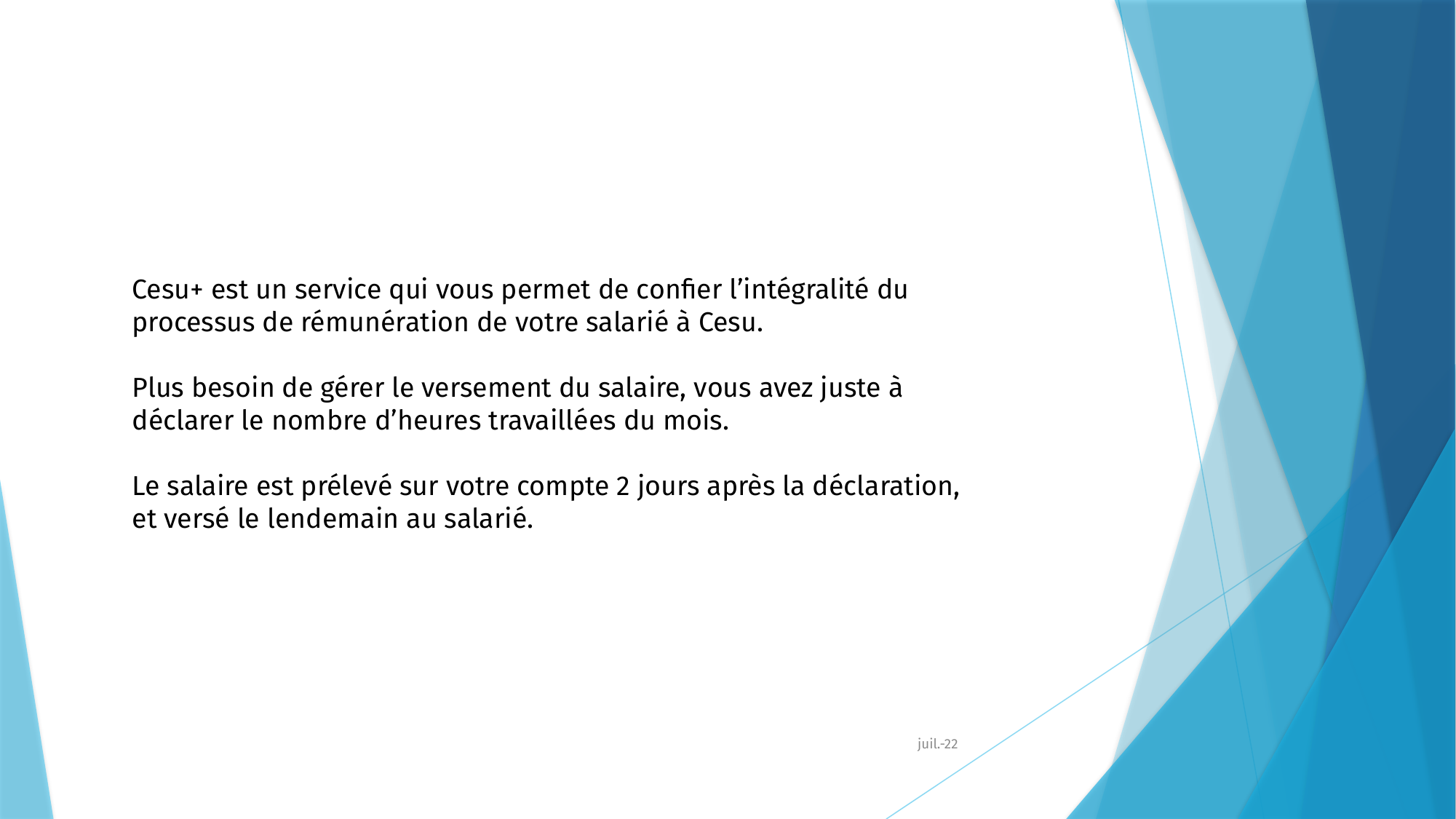

Cesu+ est un service qui vous permet de confier l’intégralité du processus de rémunération de votre salarié à Cesu.

Plus besoin de gérer le versement du salaire, vous avez juste à déclarer le nombre d’heures travaillées du mois.

Le salaire est prélevé sur votre compte 2 jours après la déclaration, et versé le lendemain au salarié.

juil.-22